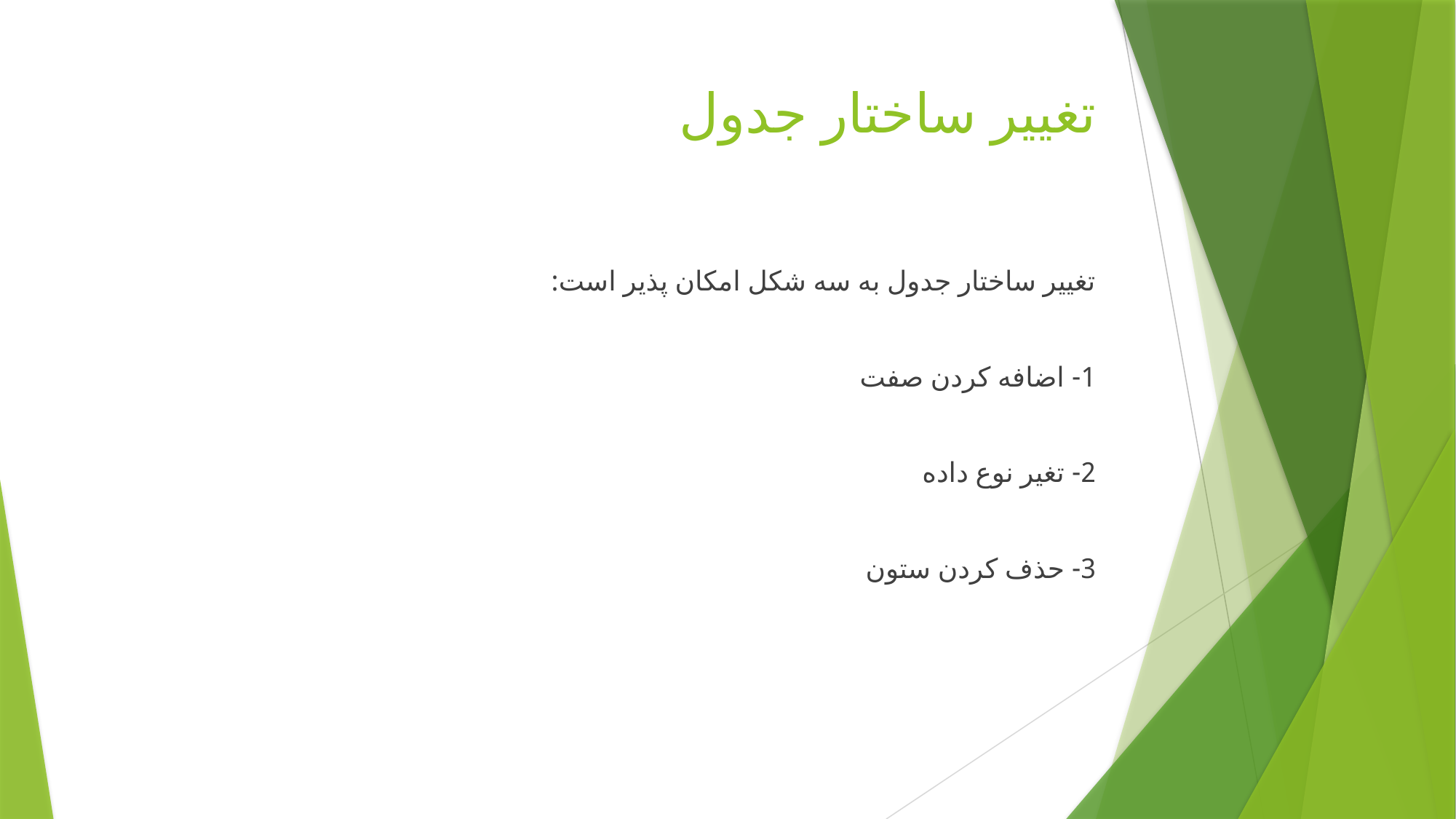

# تغییر ساختار جدول
تغییر ساختار جدول به سه شکل امکان پذیر است:

1- اضافه کردن صفت

2- تغیر نوع داده

3- حذف کردن ستون